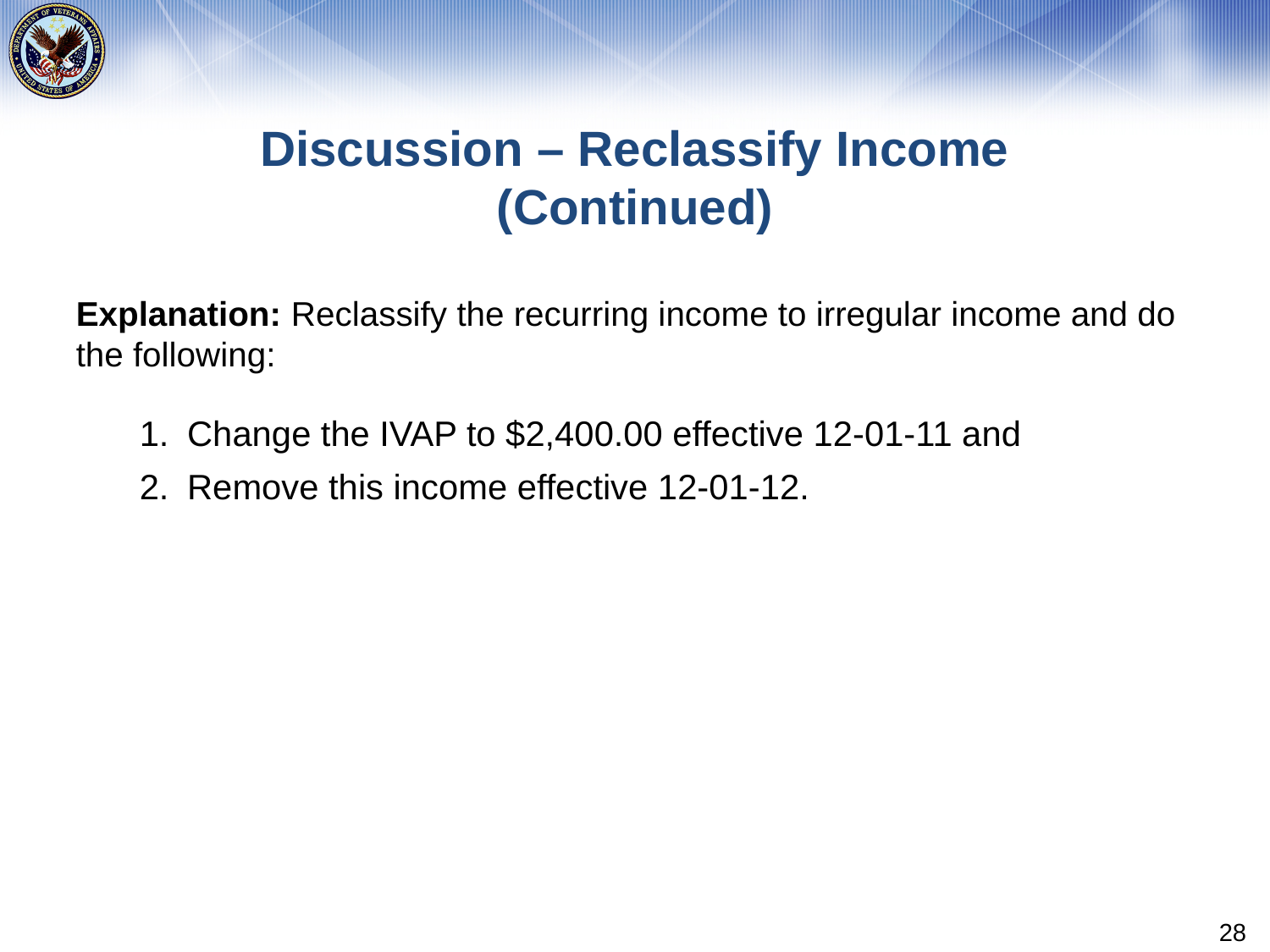

# Discussion – Reclassify Income (Continued)
Explanation: Reclassify the recurring income to irregular income and do the following:
Change the IVAP to $2,400.00 effective 12-01-11 and
Remove this income effective 12-01-12.
28